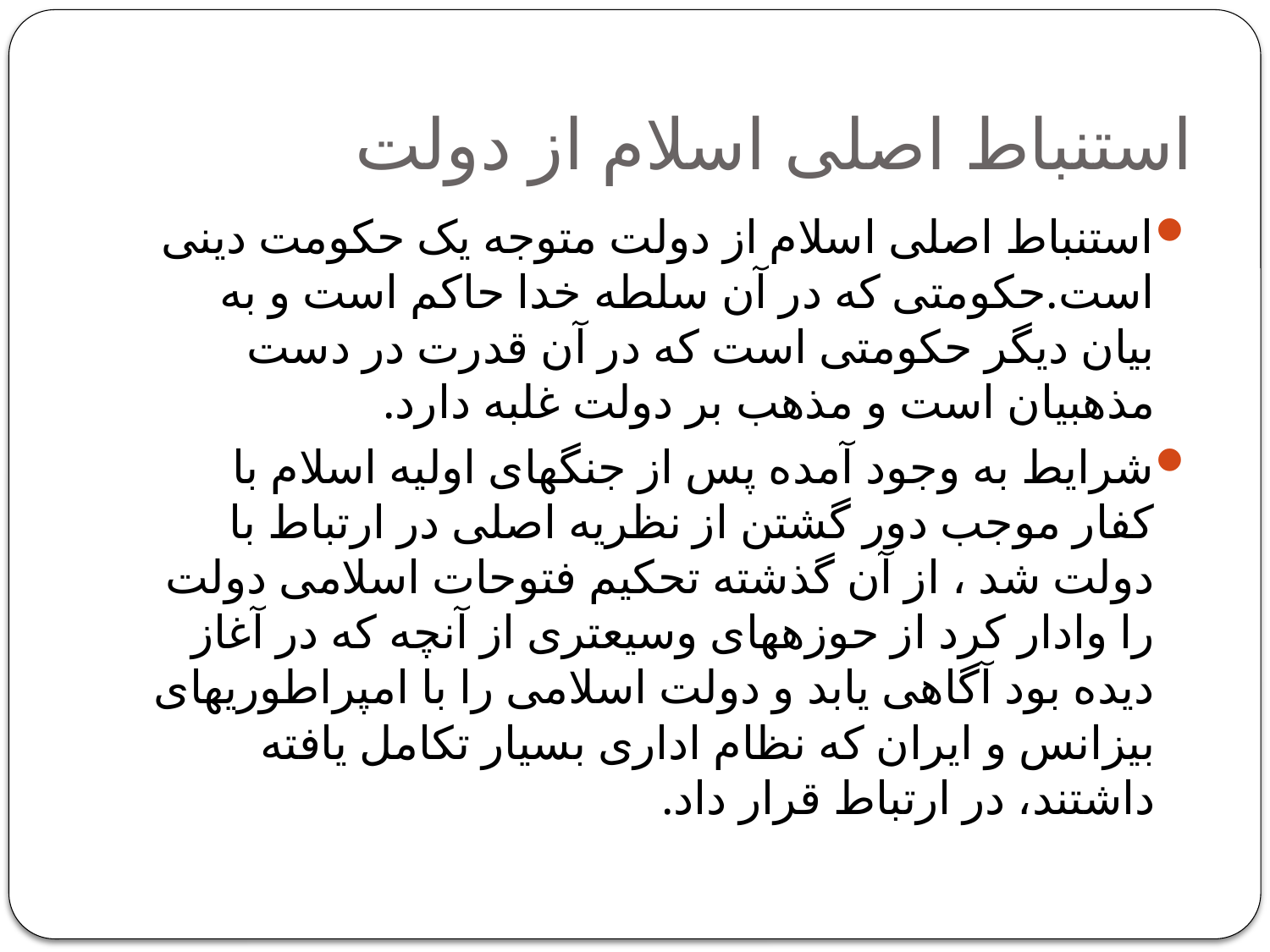

# استنباط اصلی اسلام از دولت
استنباط اصلی اسلام از دولت متوجه یک حکومت دینی است.حکومتی که در آن سلطه خدا حاکم است و به بیان دیگر حکومتی است که در آن قدرت در دست مذهبیان است و مذهب بر دولت غلبه دارد.
شرایط به وجود آمده پس از جنگهای اولیه اسلام با کفار موجب دور گشتن از نظریه اصلی در ارتباط با دولت شد ، از آن گذشته تحکیم فتوحات اسلامی دولت را وادار کرد از حوزههای وسیعتری از آنچه که در آغاز دیده بود آگاهی یابد و دولت اسلامی را با امپراطوریهای بیزانس و ایران که نظام اداری بسیار تکامل یافته داشتند، در ارتباط قرار داد.